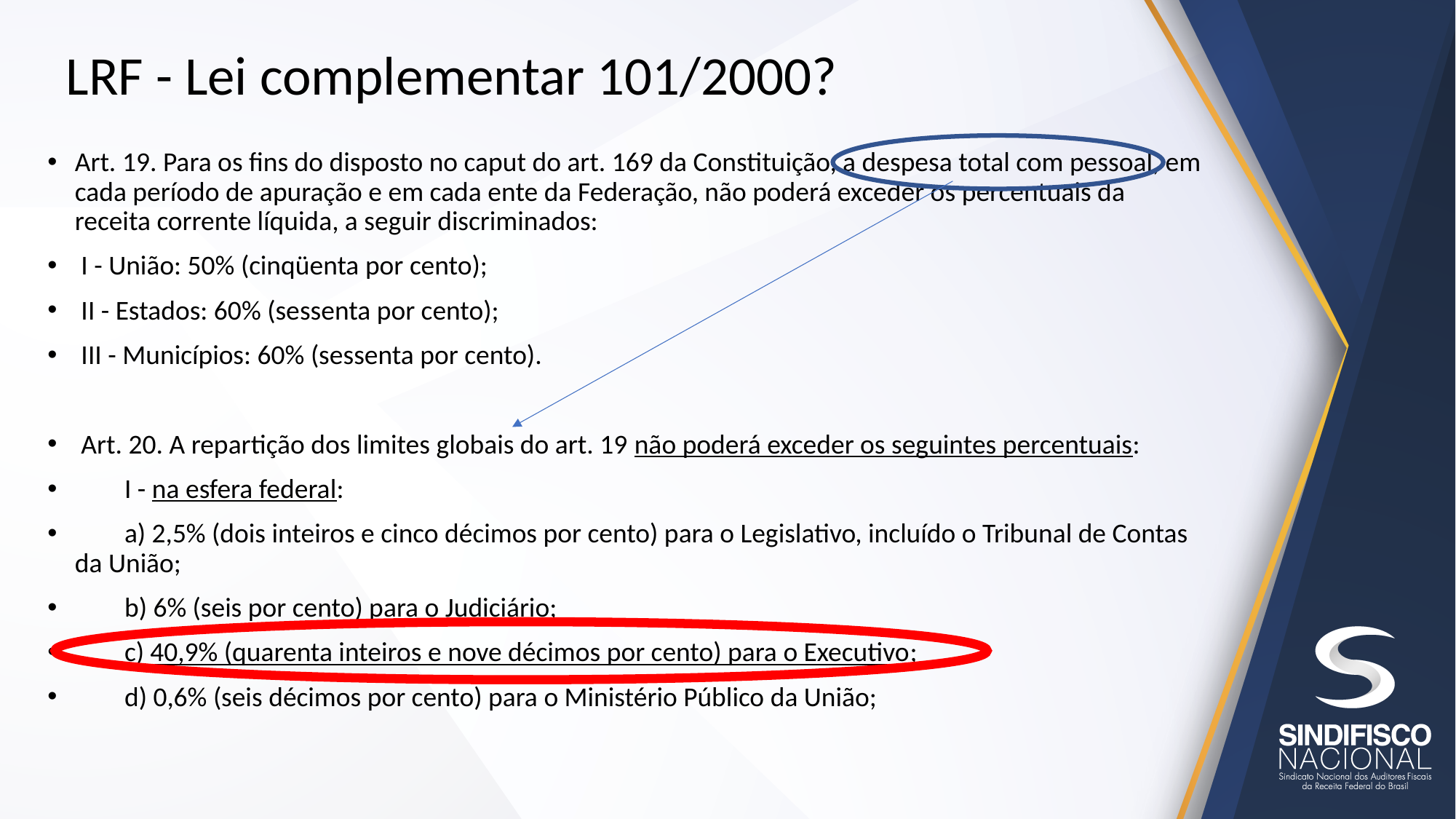

# LRF - Lei complementar 101/2000?

Art. 19. Para os fins do disposto no caput do art. 169 da Constituição, a despesa total com pessoal, em cada período de apuração e em cada ente da Federação, não poderá exceder os percentuais da receita corrente líquida, a seguir discriminados:
 I - União: 50% (cinqüenta por cento);
 II - Estados: 60% (sessenta por cento);
 III - Municípios: 60% (sessenta por cento).

 Art. 20. A repartição dos limites globais do art. 19 não poderá exceder os seguintes percentuais:
        I - na esfera federal:
        a) 2,5% (dois inteiros e cinco décimos por cento) para o Legislativo, incluído o Tribunal de Contas da União;
        b) 6% (seis por cento) para o Judiciário;
        c) 40,9% (quarenta inteiros e nove décimos por cento) para o Executivo;
        d) 0,6% (seis décimos por cento) para o Ministério Público da União;